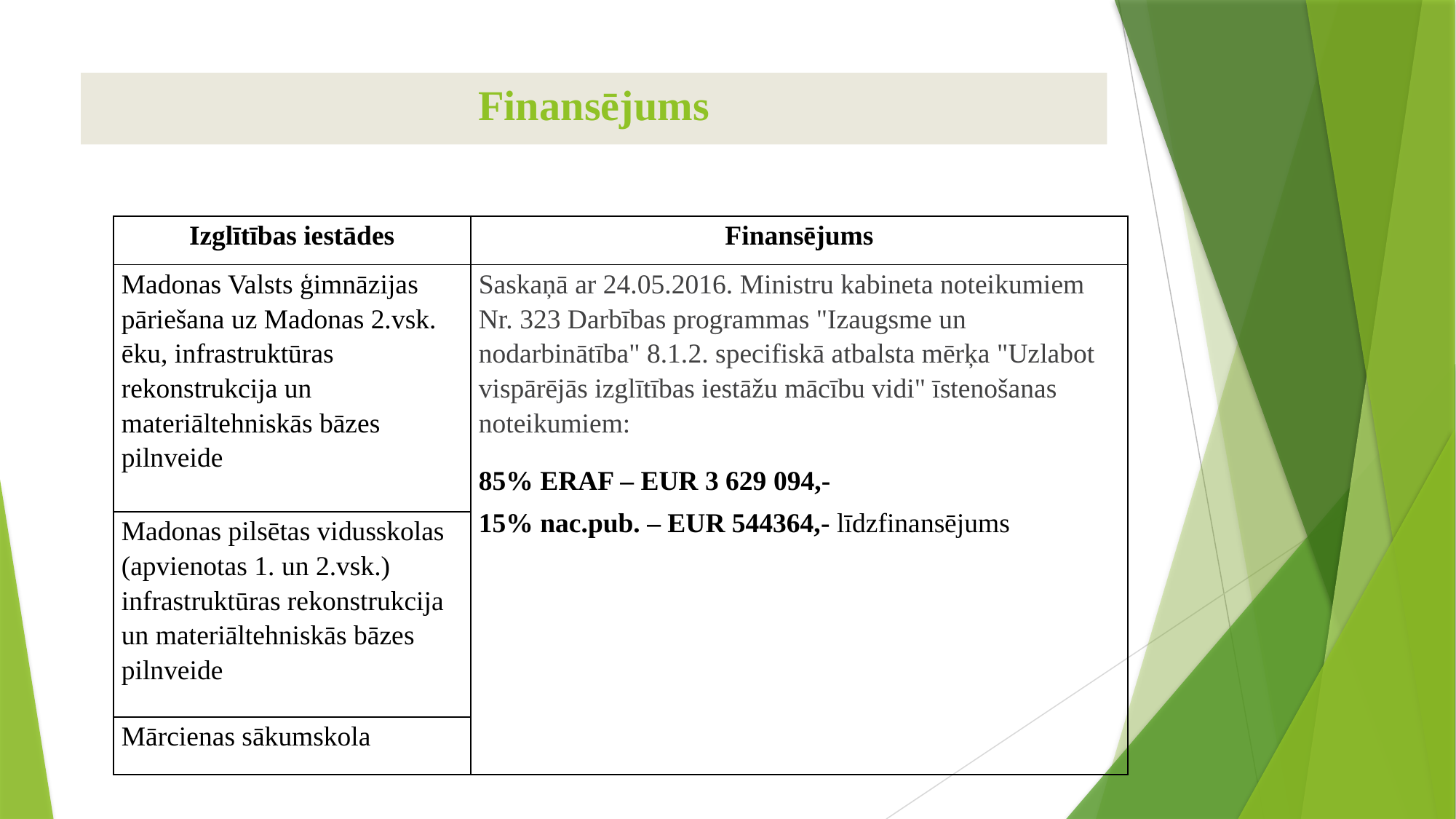

# Finansējums

| Izglītības iestādes | Finansējums |
| --- | --- |
| Madonas Valsts ģimnāzijas pāriešana uz Madonas 2.vsk. ēku, infrastruktūras rekonstrukcija un materiāltehniskās bāzes pilnveide | Saskaņā ar 24.05.2016. Ministru kabineta noteikumiem Nr. 323 Darbības programmas "Izaugsme un nodarbinātība" 8.1.2. specifiskā atbalsta mērķa "Uzlabot vispārējās izglītības iestāžu mācību vidi" īstenošanas noteikumiem: 85% ERAF – EUR 3 629 094,- 15% nac.pub. – EUR 544364,- līdzfinansējums |
| Madonas pilsētas vidusskolas (apvienotas 1. un 2.vsk.) infrastruktūras rekonstrukcija un materiāltehniskās bāzes pilnveide |  |
| Mārcienas sākumskola |  |